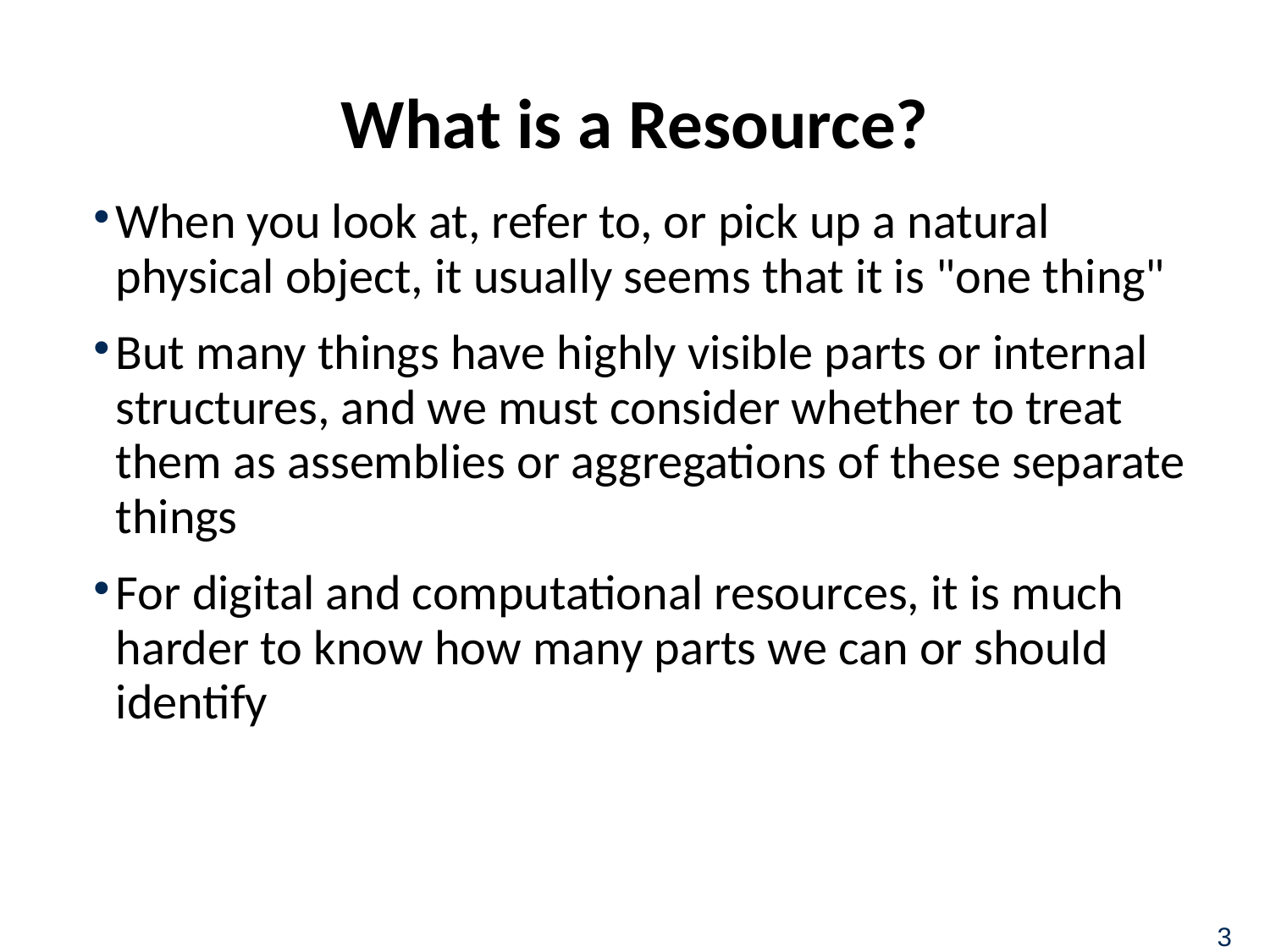

# What is a Resource?
When you look at, refer to, or pick up a natural physical object, it usually seems that it is "one thing"
But many things have highly visible parts or internal structures, and we must consider whether to treat them as assemblies or aggregations of these separate things
For digital and computational resources, it is much harder to know how many parts we can or should identify

3